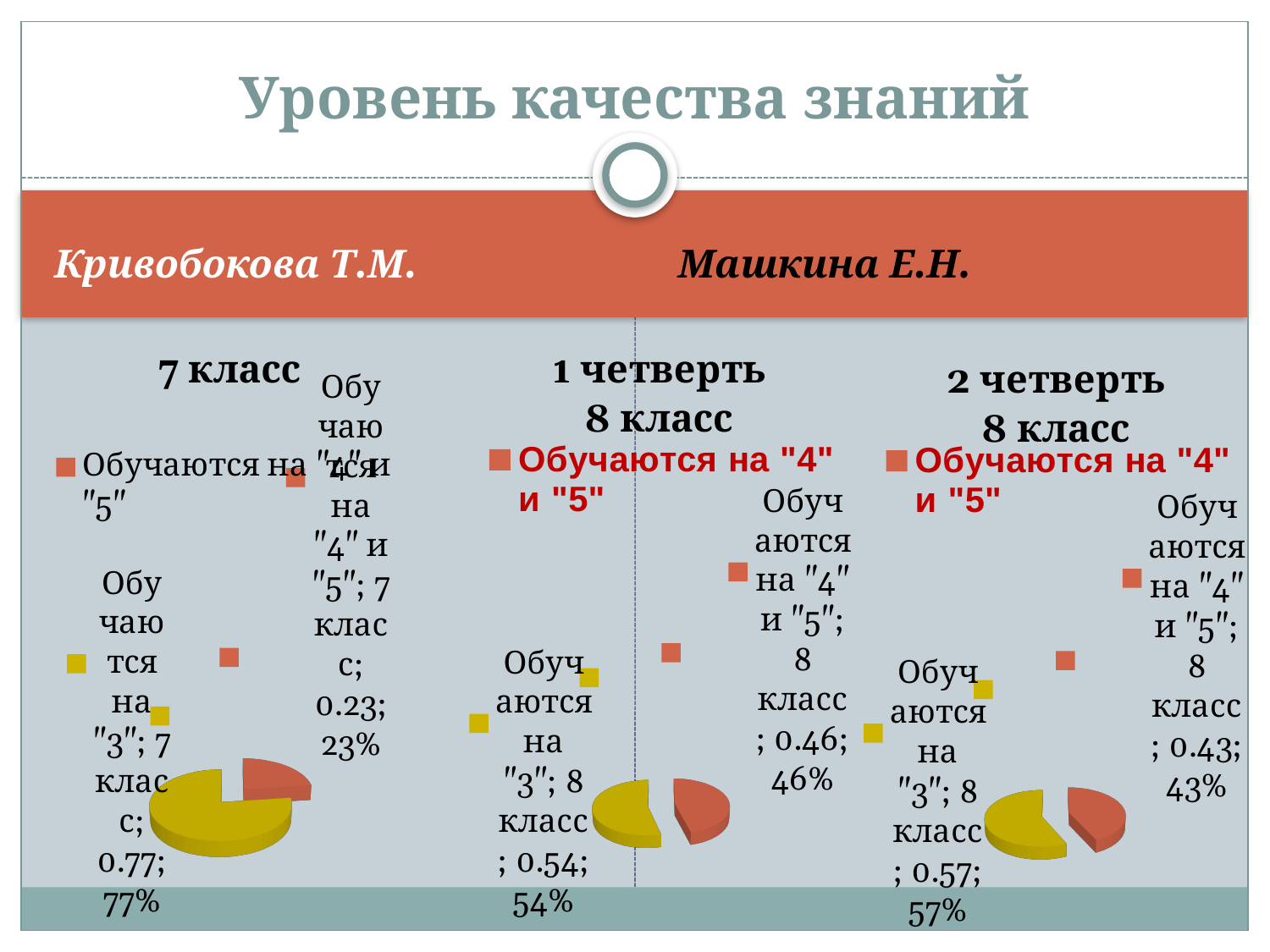

# Уровень качества знаний
Кривобокова Т.М.
Машкина Е.Н.

[unsupported chart]

[unsupported chart]

[unsupported chart]